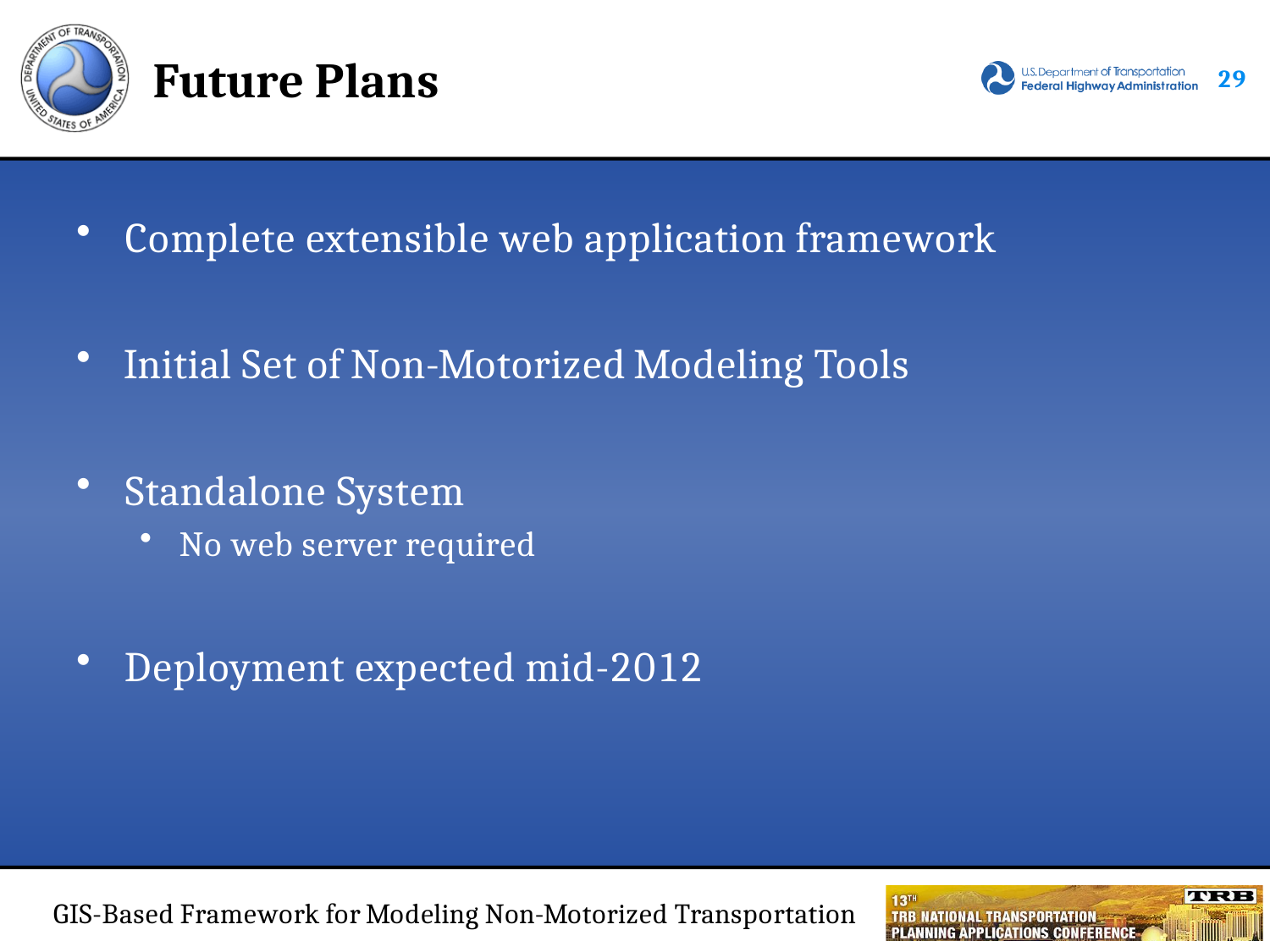

# Future Plans
29
Complete extensible web application framework

Initial Set of Non-Motorized Modeling Tools

Standalone System
No web server required

Deployment expected mid-2012